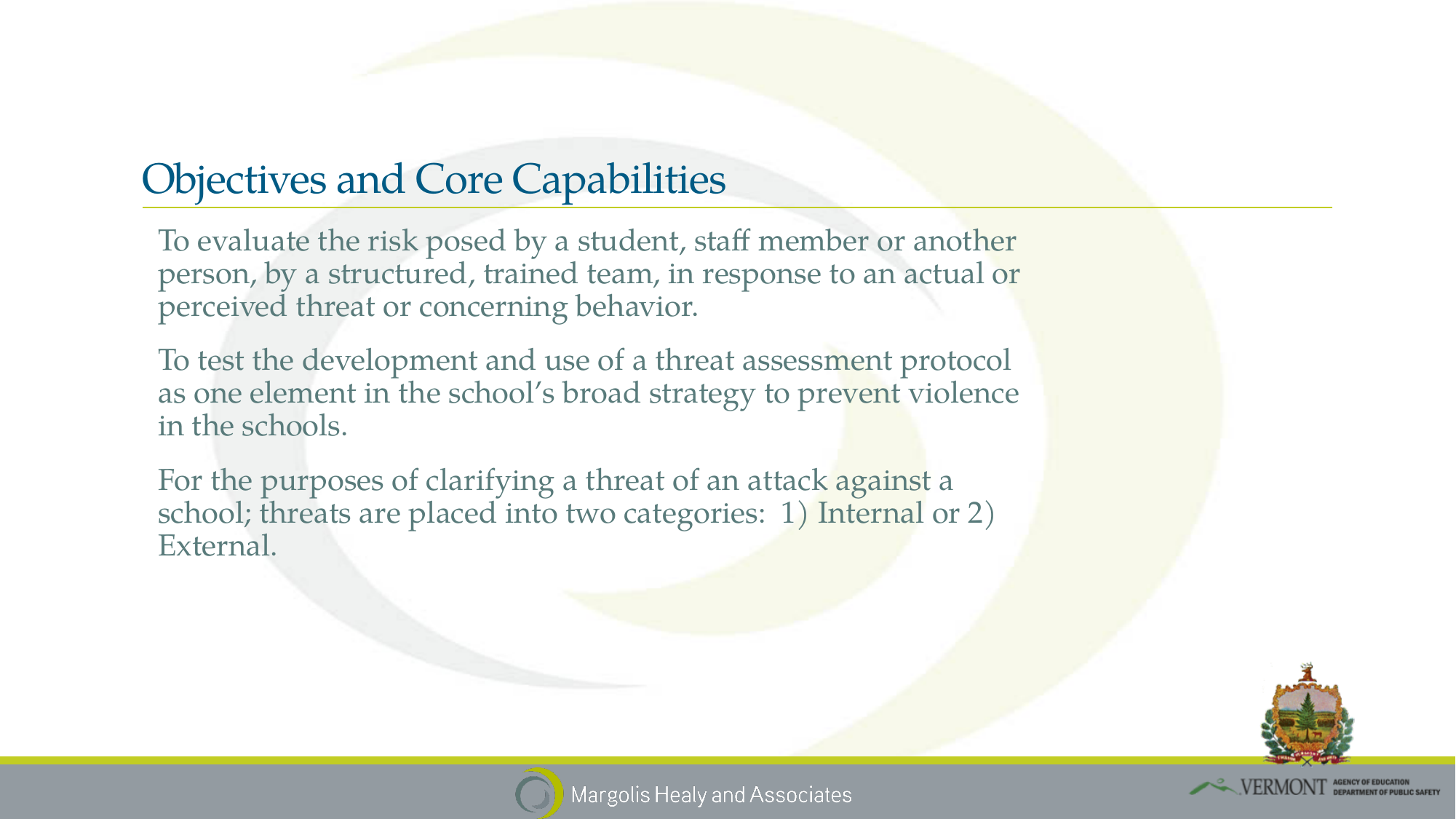

# Objectives and Core Capabilities
To evaluate the risk posed by a student, staff member or another person, by a structured, trained team, in response to an actual or perceived threat or concerning behavior.
To test the development and use of a threat assessment protocol as one element in the school’s broad strategy to prevent violence in the schools.
For the purposes of clarifying a threat of an attack against a school; threats are placed into two categories:  1) Internal or 2) External.